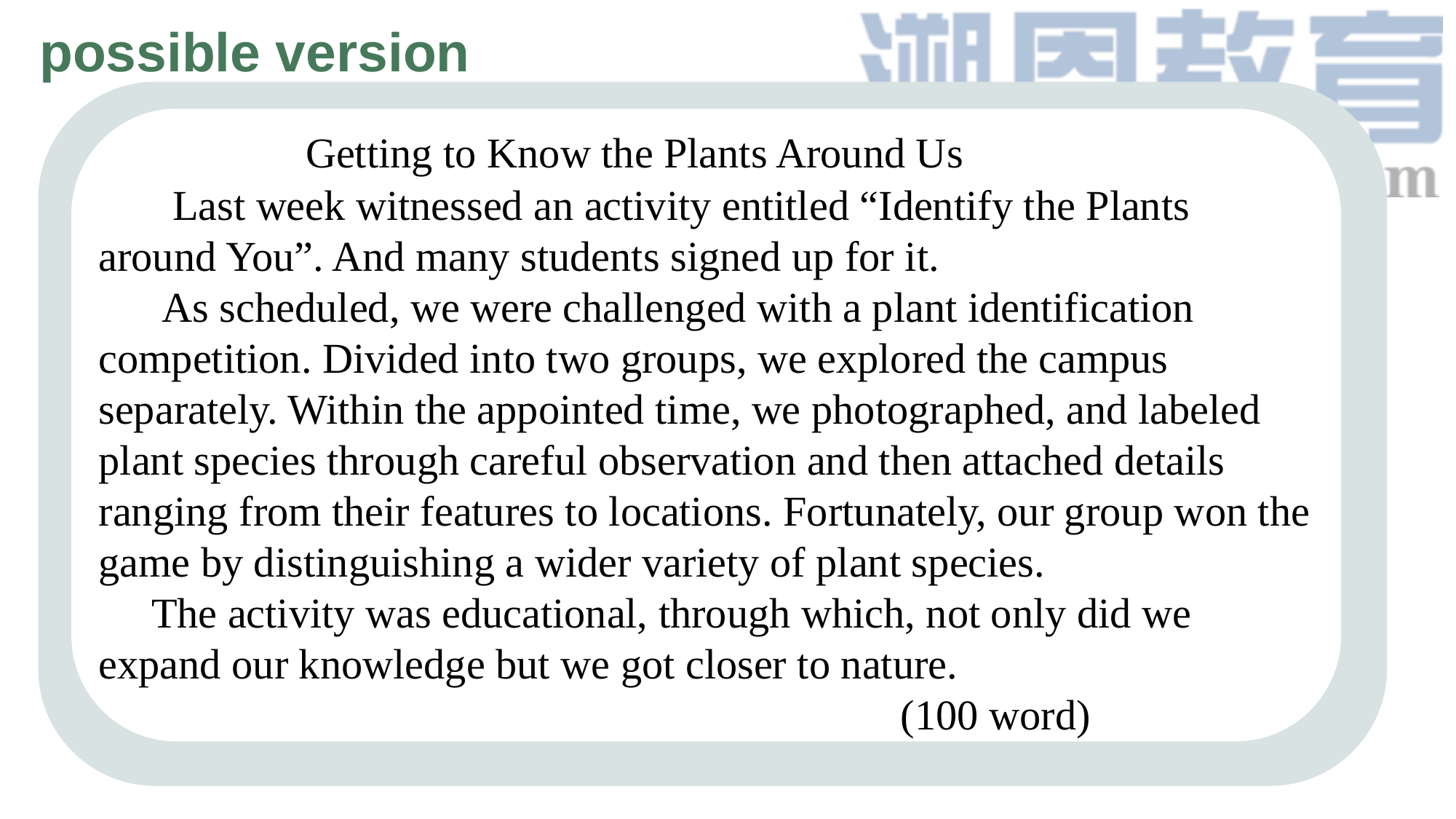

possible version

                      Getting to Know the Plants Around Us
       Last week witnessed an activity entitled “Identify the Plants around You”. And many students signed up for it.
      As scheduled, we were challenged with a plant identification competition. Divided into two groups, we explored the campus separately. Within the appointed time, we photographed, and labeled plant species through careful observation and then attached details ranging from their features to locations. Fortunately, our group won the game by distinguishing a wider variety of plant species.
     The activity was educational, through which, not only did we expand our knowledge but we got closer to nature.
                                                                            (100 word)